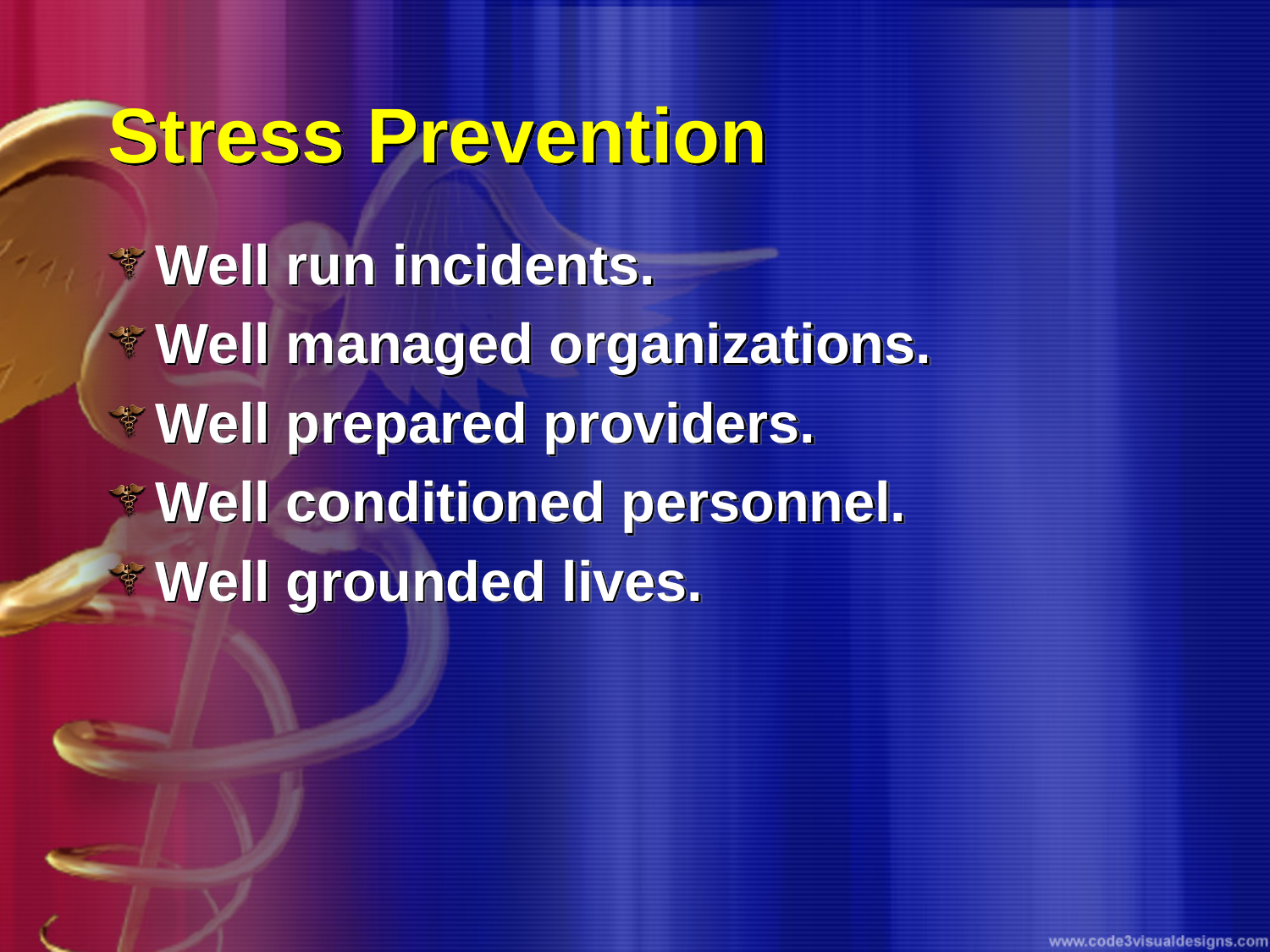

# Stress Prevention
Well run incidents.
Well managed organizations.
Well prepared providers.
Well conditioned personnel.
Well grounded lives.